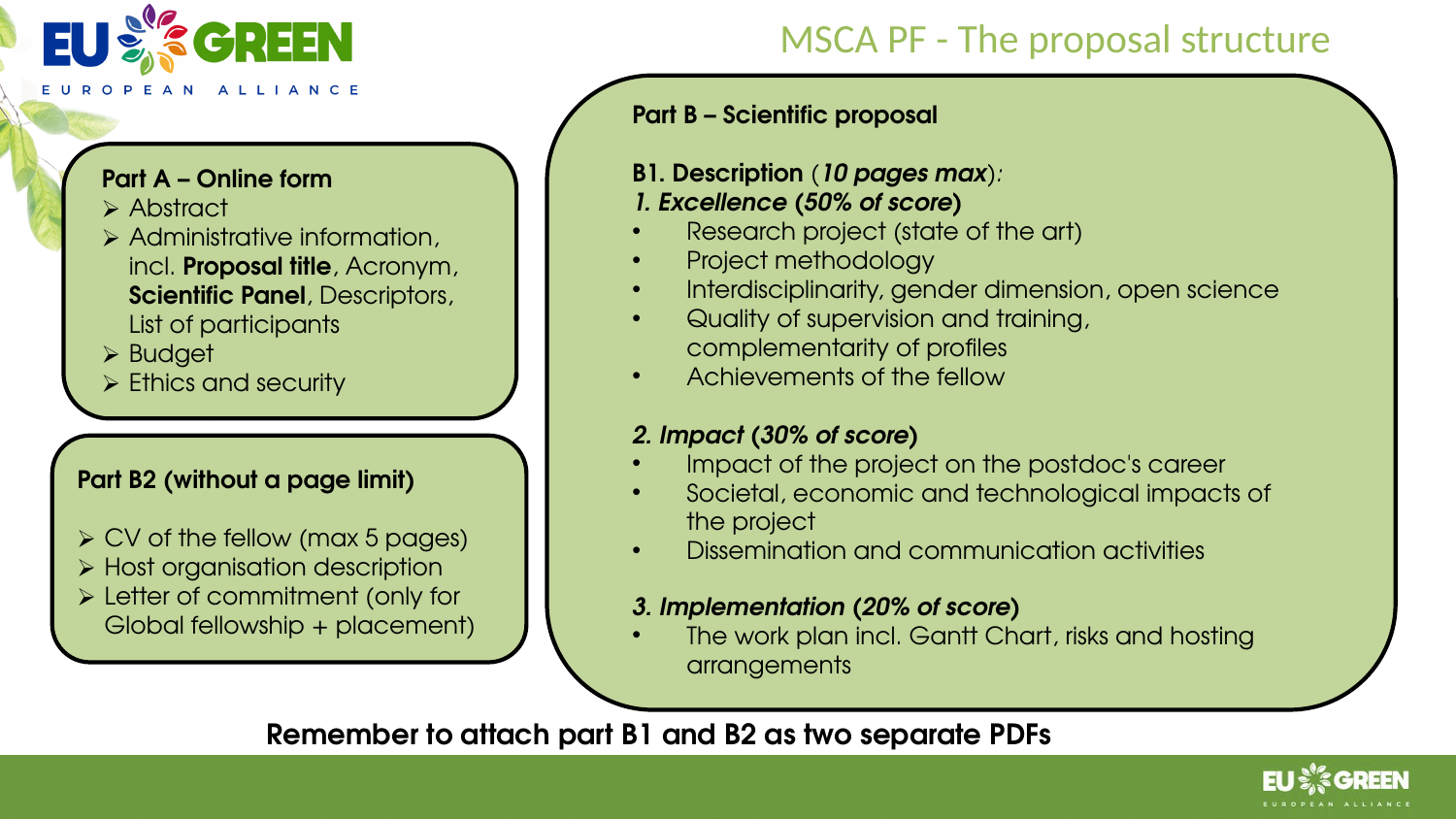

MSCA PF - The proposal structure

Part B – Scientific proposal

B1. Description (10 pages max):
1. Excellence (50% of score)
Research project (state of the art)
Project methodology
Interdisciplinarity, gender dimension, open science
Quality of supervision and training, complementarity of profiles
Achievements of the fellow

2. Impact (30% of score)
Impact of the project on the postdoc's career
Societal, economic and technological impacts of the project
Dissemination and communication activities

3. Implementation (20% of score)
The work plan incl. Gantt Chart, risks and hosting arrangements

Part A – Online form
Abstract
Administrative information, incl. Proposal title, Acronym, Scientific Panel, Descriptors, List of participants
Budget
Ethics and security

Part B2 (without a page limit)

CV of the fellow (max 5 pages)
Host organisation description
Letter of commitment (only for Global fellowship + placement)
Remember to attach part B1 and B2 as two separate PDFs